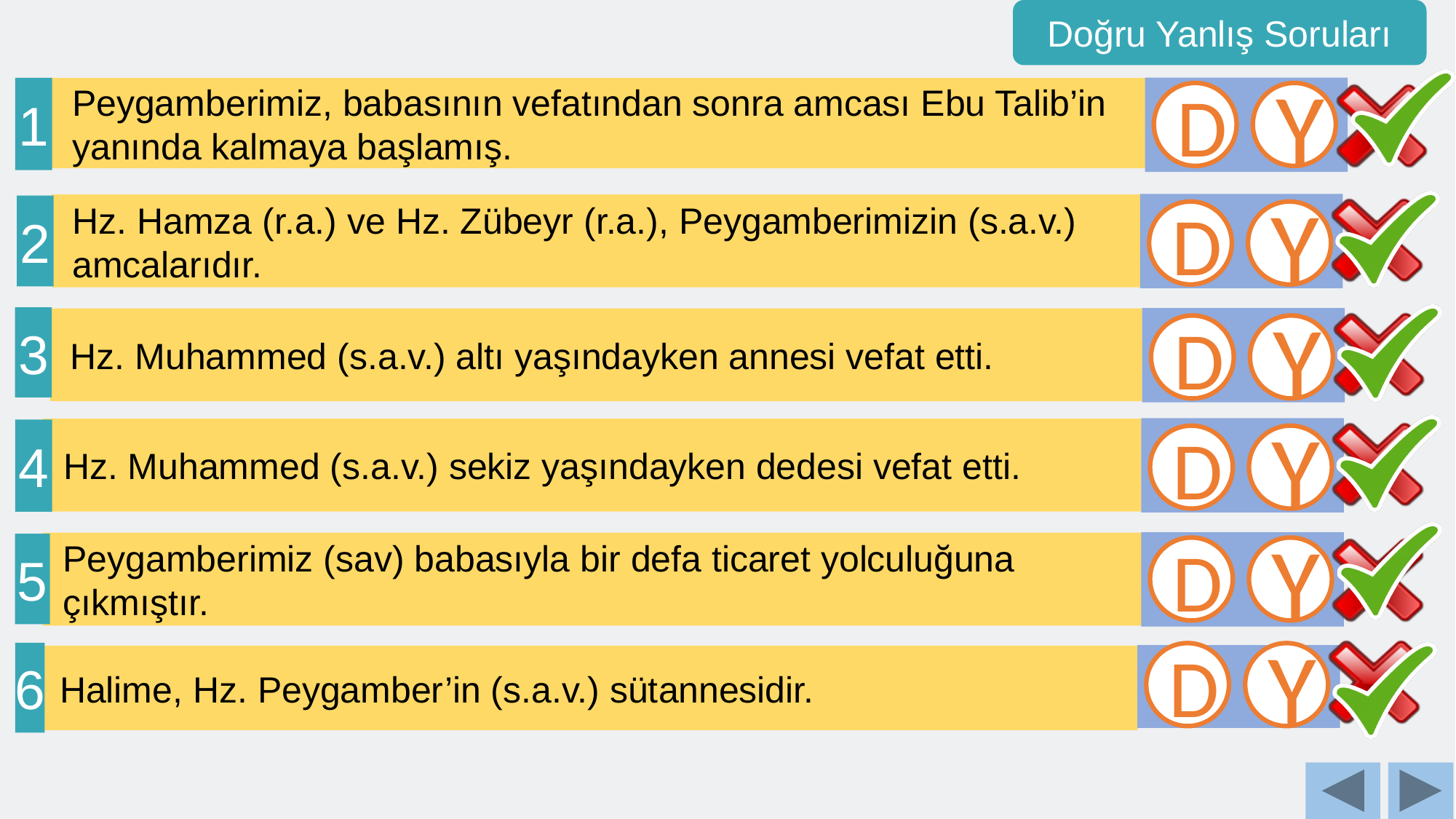

Doğru Yanlış Soruları

1
  Peygamberimiz, babasının vefatından sonra amcası Ebu Talib’in
  yanında kalmaya başlamış.

D
Y

  Hz. Hamza (r.a.) ve Hz. Zübeyr (r.a.), Peygamberimizin (s.a.v.)
  amcalarıdır.
2
D
Y

3

  Hz. Muhammed (s.a.v.) altı yaşındayken annesi vefat etti.
D
Y

  Hz. Muhammed (s.a.v.) sekiz yaşındayken dedesi vefat etti.
4
D
Y

  Peygamberimiz (sav) babasıyla bir defa ticaret yolculuğuna
  çıkmıştır.

5
D
Y

6
D
Y

  Halime, Hz. Peygamber’in (s.a.v.) sütannesidir.